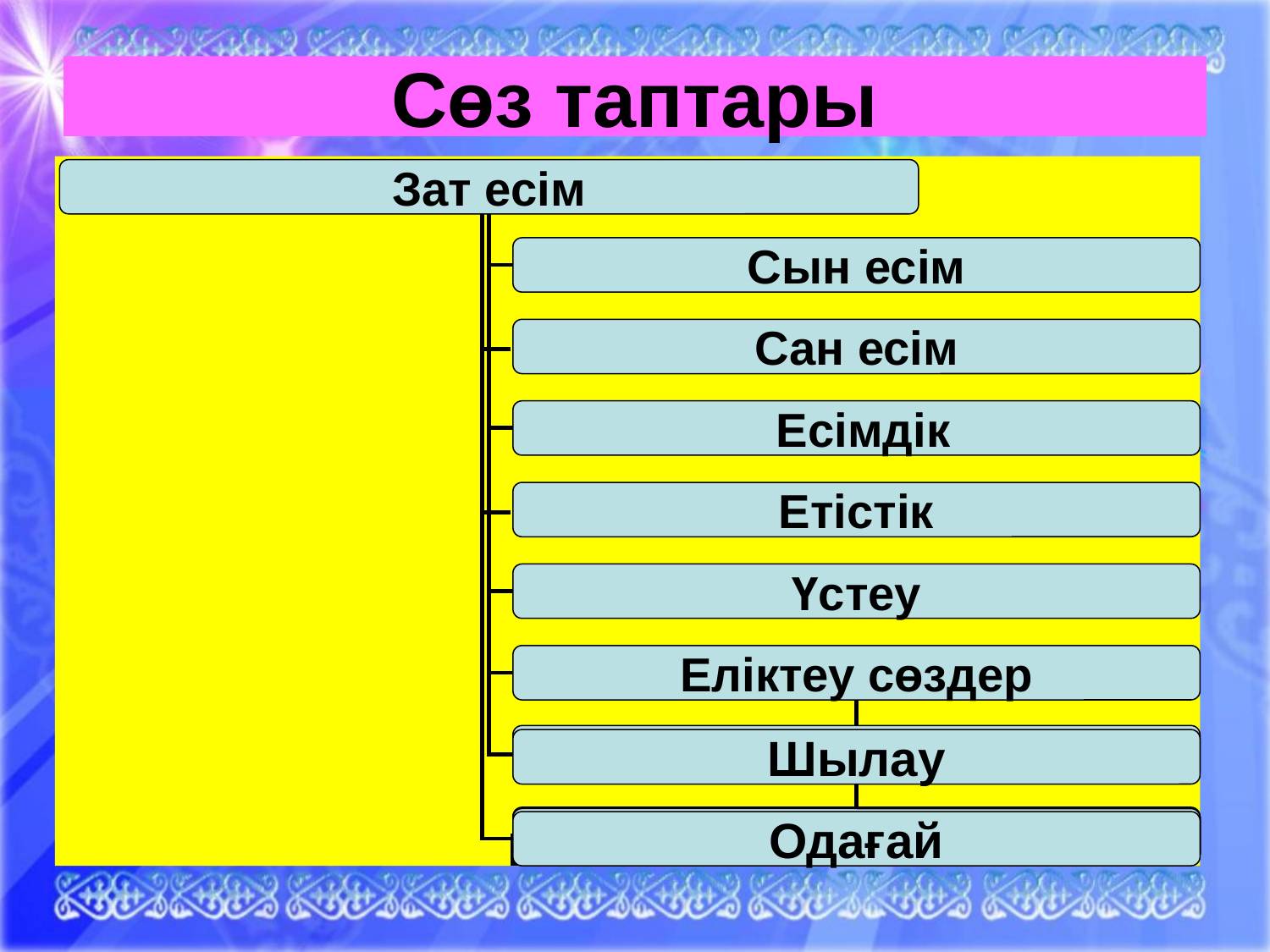

# Сөз таптары

Зат есім
Сын есім
Сан есім
 Есімдік
Етістік
Үстеу
Еліктеу сөздер

Еліктеу
Шылау

Шылау

тьтьть
Одағай